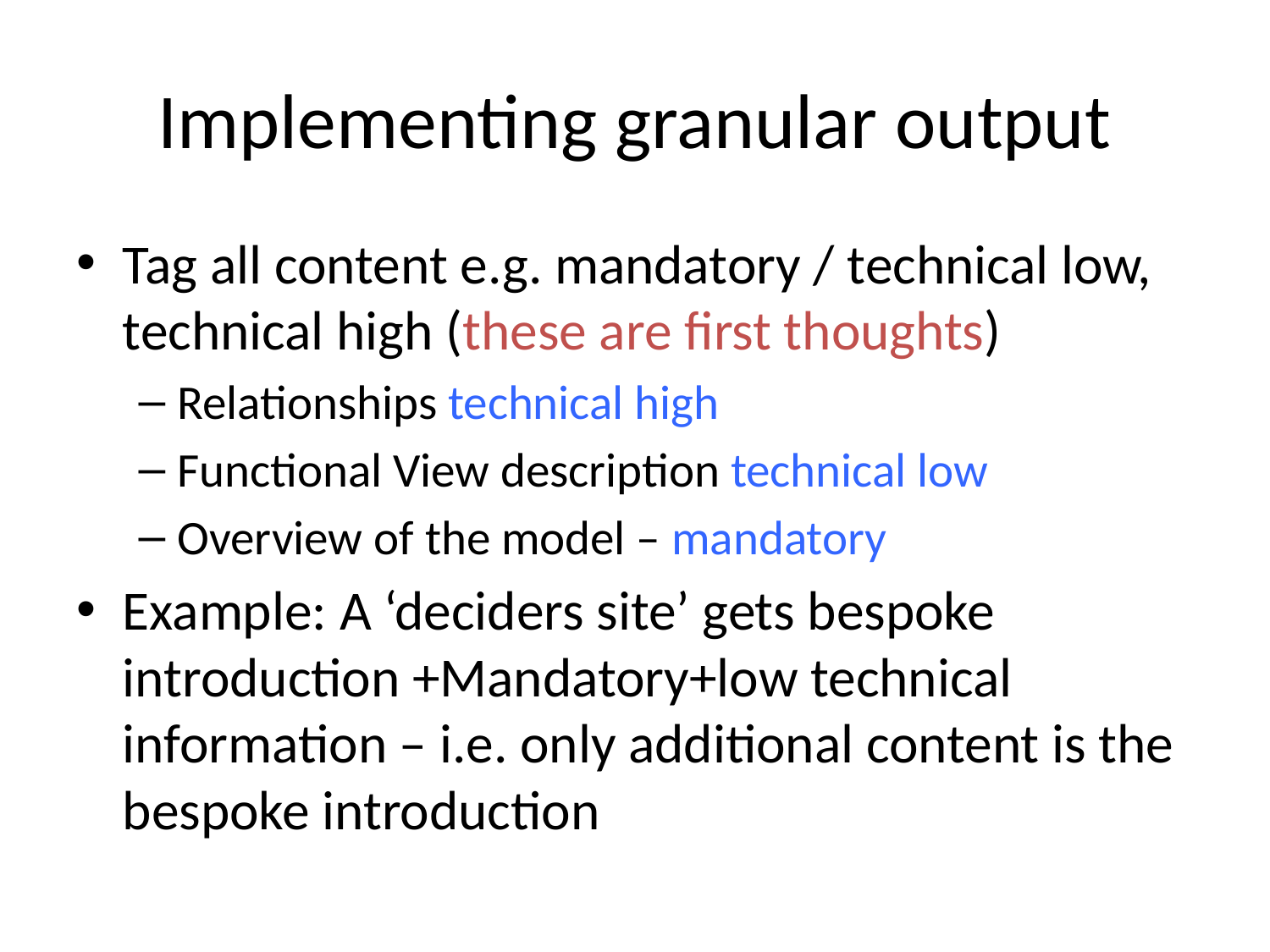

# Implementing granular output
Tag all content e.g. mandatory / technical low, technical high (these are first thoughts)
Relationships technical high
Functional View description technical low
Overview of the model – mandatory
Example: A ‘deciders site’ gets bespoke introduction +Mandatory+low technical information – i.e. only additional content is the bespoke introduction